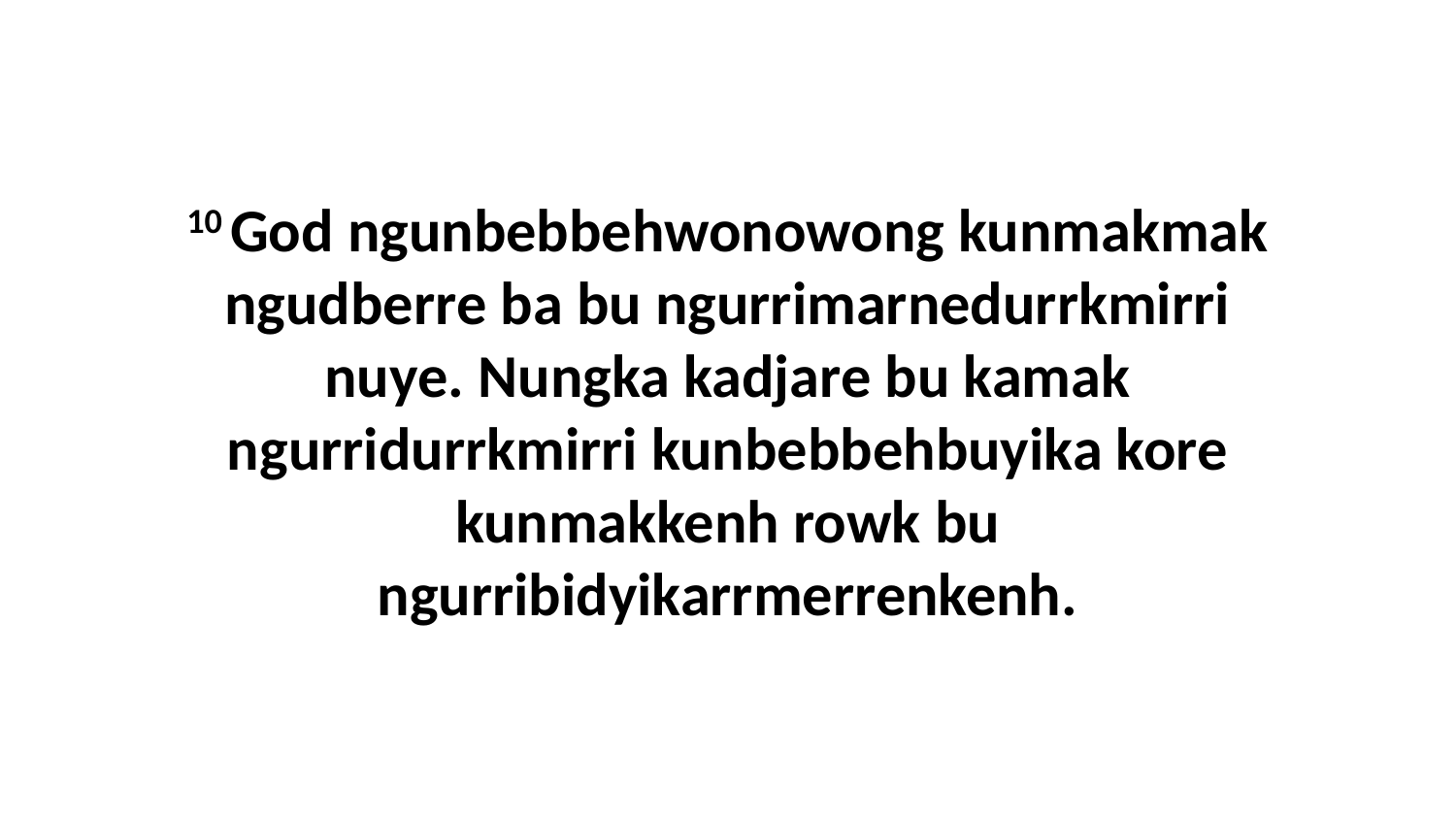

10 God ngunbebbehwonowong kunmakmak ngudberre ba bu ngurrimarnedurrkmirri nuye. Nungka kadjare bu kamak ngurridurrkmirri kunbebbehbuyika kore kunmakkenh rowk bu ngurribidyikarrmerrenkenh.